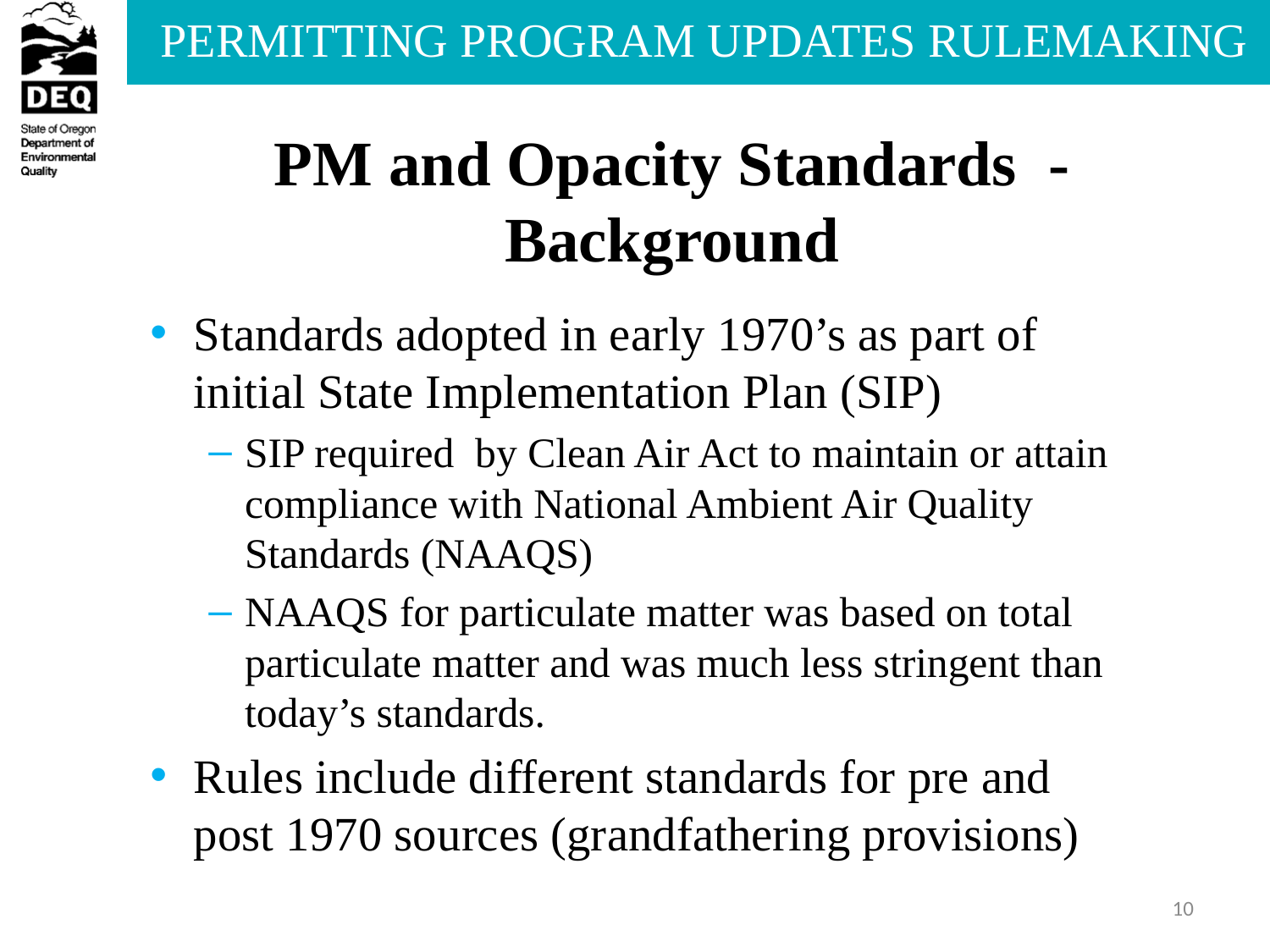

# PM and Opacity Standards  - Background
Standards adopted in early 1970’s as part of initial State Implementation Plan (SIP)
SIP required  by Clean Air Act to maintain or attain compliance with National Ambient Air Quality Standards (NAAQS)
NAAQS for particulate matter was based on total particulate matter and was much less stringent than today’s standards.
Rules include different standards for pre and post 1970 sources (grandfathering provisions)

10